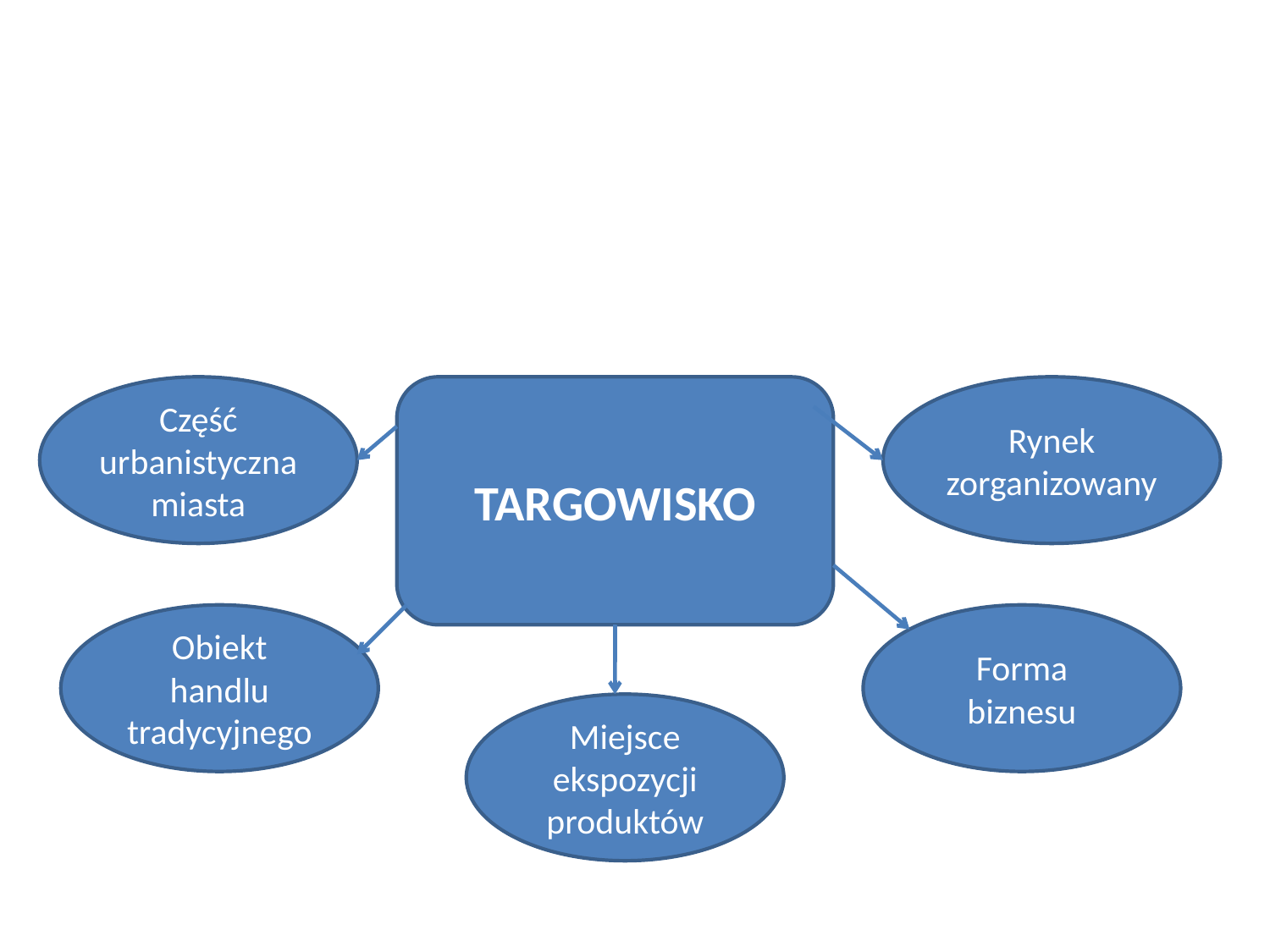

#
Część urbanistyczna miasta
TARGOWISKO
Rynek zorganizowany
Obiekt handlu tradycyjnego
Forma biznesu
Miejsce ekspozycji produktów